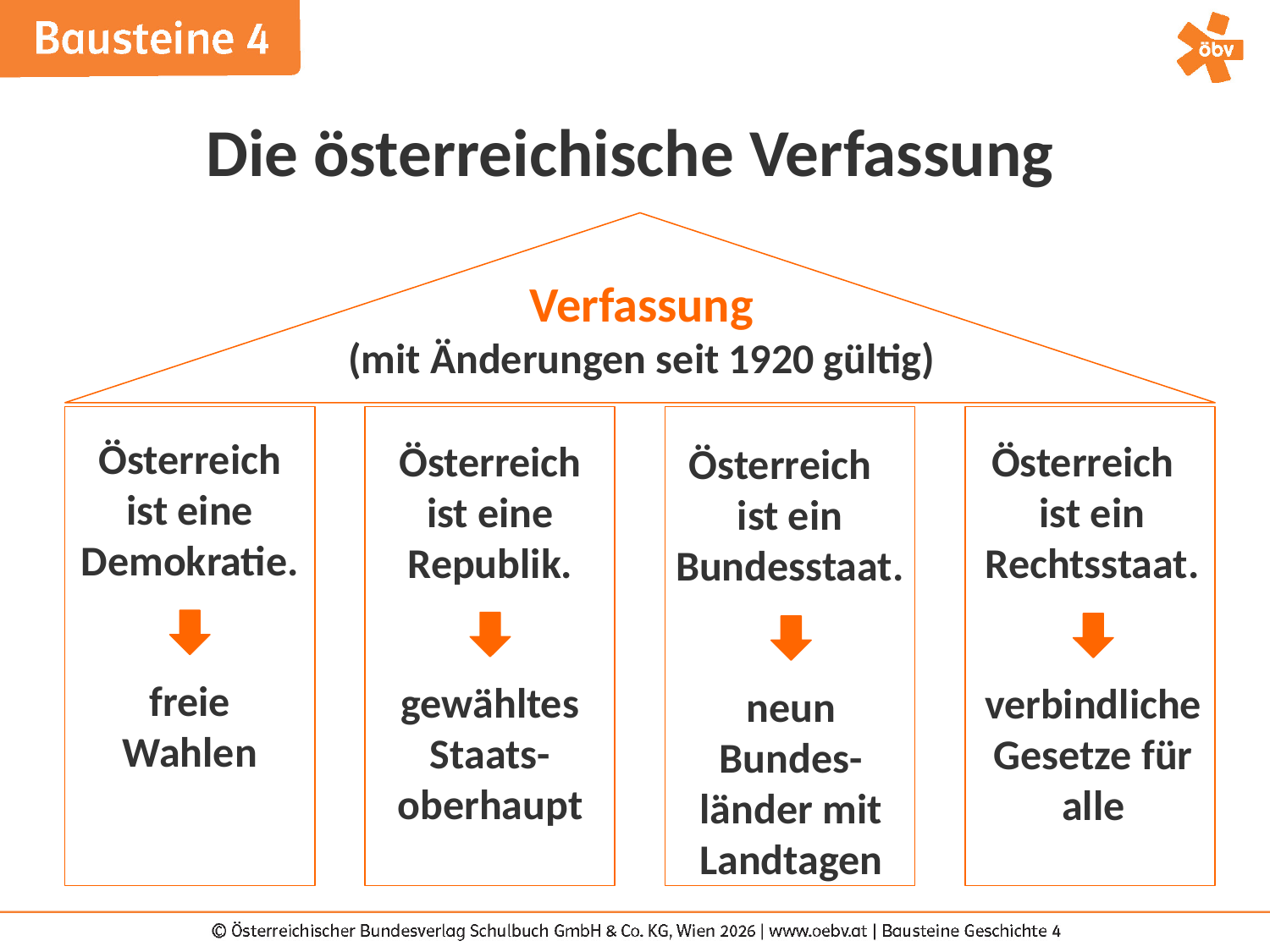

Die österreichische Verfassung

Verfassung
(mit Änderungen seit 1920 gültig)

Österreich ist eine Demokratie.
Österreich ist eine Republik.
Österreich   ist ein Rechtsstaat.
Österreich   ist ein Bundesstaat.

freie Wahlen
gewähltes Staats-oberhaupt
verbindliche Gesetze für alle
neun Bundes-länder mit Landtagen